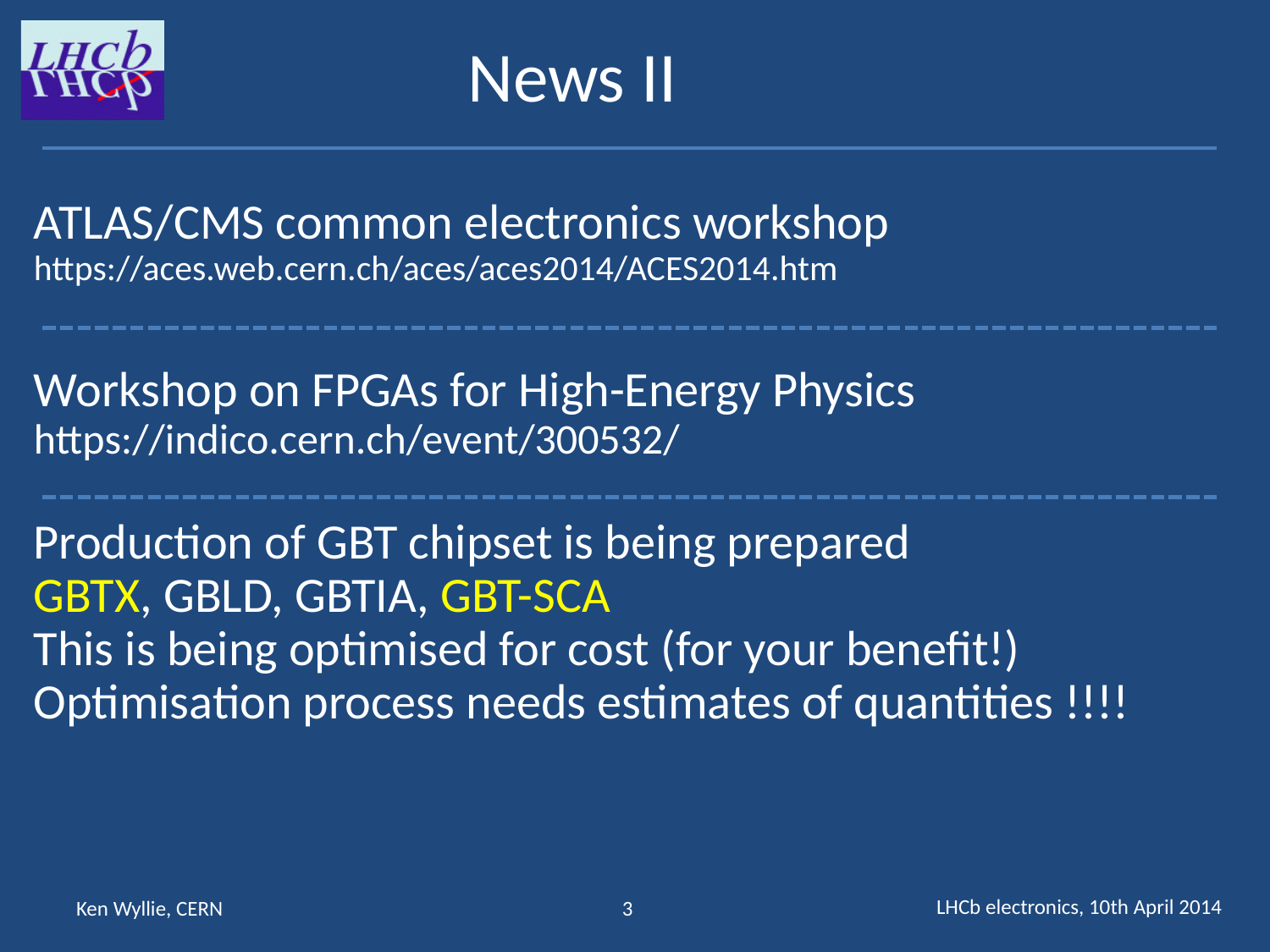

News II
ATLAS/CMS common electronics workshop
https://aces.web.cern.ch/aces/aces2014/ACES2014.htm

Workshop on FPGAs for High-Energy Physics
https://indico.cern.ch/event/300532/

Production of GBT chipset is being prepared
GBTX, GBLD, GBTIA, GBT-SCA
This is being optimised for cost (for your benefit!)
Optimisation process needs estimates of quantities !!!!
LHCb electronics, 10th April 2014
Ken Wyllie, CERN
3